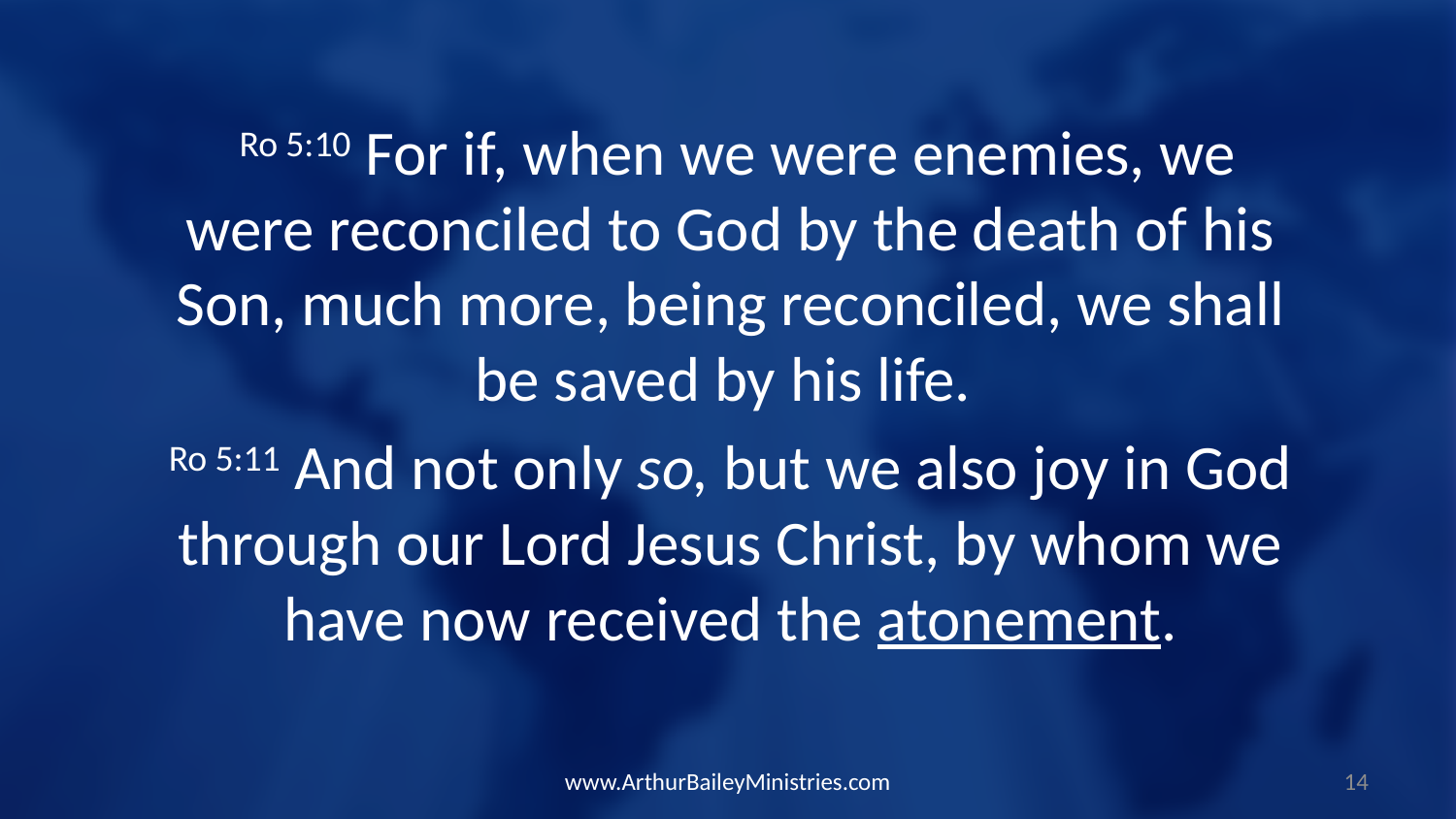

Ro 5:10 For if, when we were enemies, we were reconciled to God by the death of his Son, much more, being reconciled, we shall be saved by his life.
Ro 5:11 And not only so, but we also joy in God through our Lord Jesus Christ, by whom we have now received the atonement.

www.ArthurBaileyMinistries.com
14